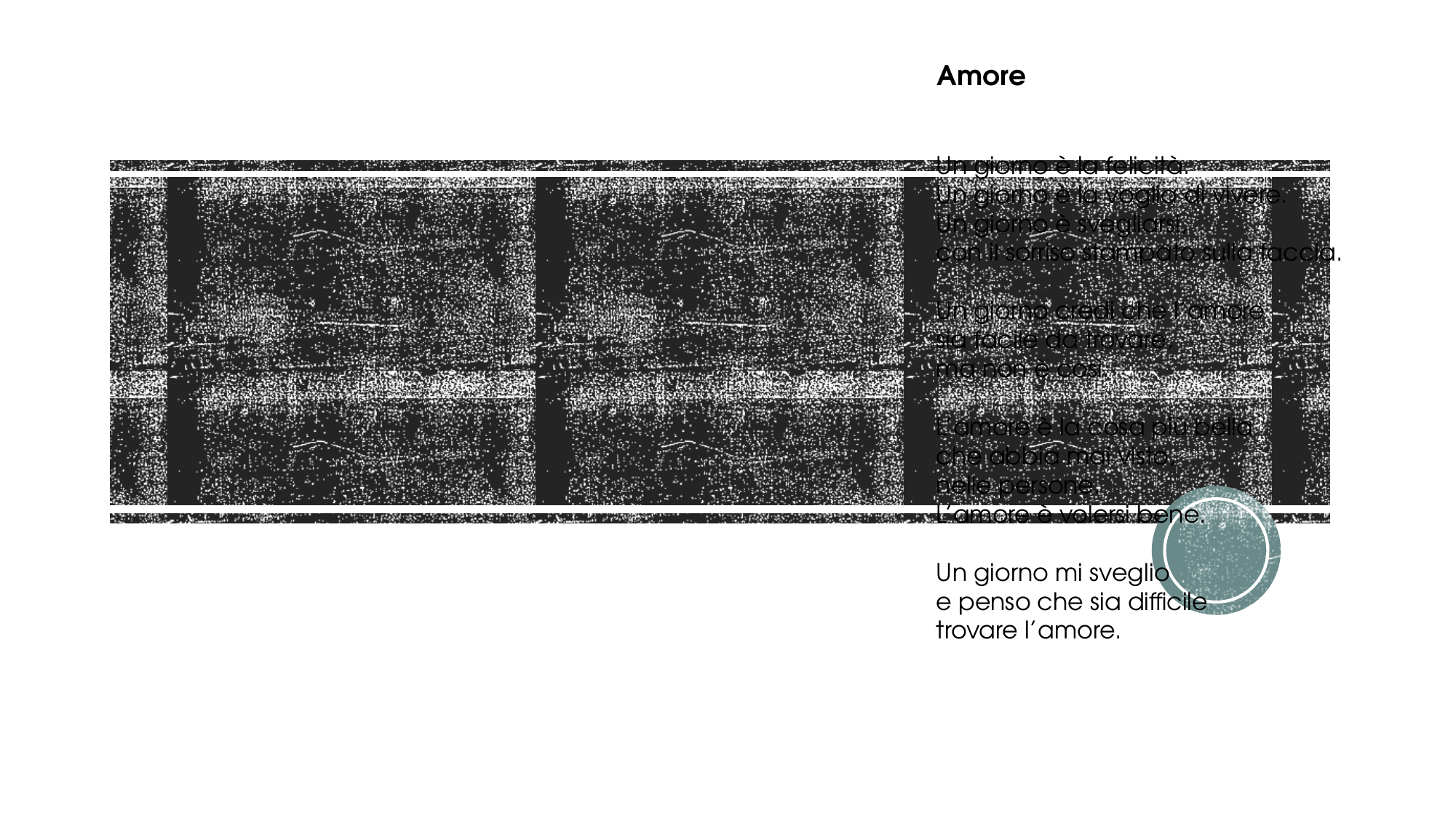

Amore
Un giorno è la felicità.
Un giorno è la voglia di vivere.
Un giorno è svegliarsi,
con il sorriso stampato sulla faccia.

Un giorno credi che l’amore
sia facile da trovare,
ma non è così.

L’amore è la cosa più bella
che abbia mai visto,
nelle persone.
L’amore è volersi bene.

Un giorno mi sveglio
e penso che sia difficile
trovare l’amore.